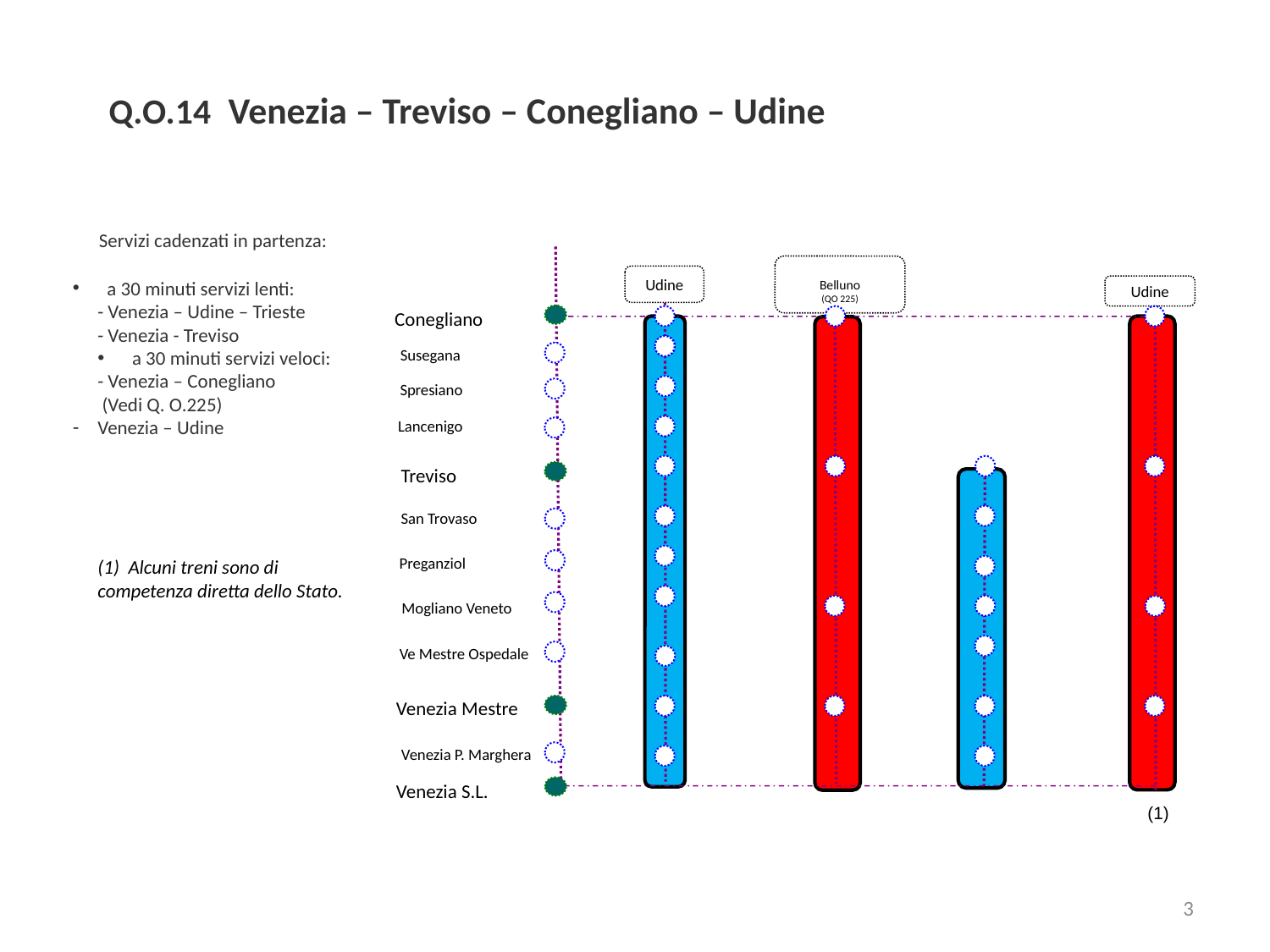

Q.O.14  Venezia – Treviso – Conegliano – Udine

Servizi cadenzati in partenza:

Belluno
(QO 225)

Udine
 a 30 minuti servizi lenti:
- Venezia – Udine – Trieste
- Venezia - Treviso
 a 30 minuti servizi veloci:
- Venezia – Conegliano
 (Vedi Q. O.225)
Venezia – Udine

(1)  Alcuni treni sono di competenza diretta dello Stato.

Udine

Conegliano

Susegana

Spresiano

Lancenigo

Treviso

San Trovaso

Preganziol

Mogliano Veneto

Ve Mestre Ospedale

Venezia Mestre

Venezia P. Marghera

Venezia S.L.

(1)
3